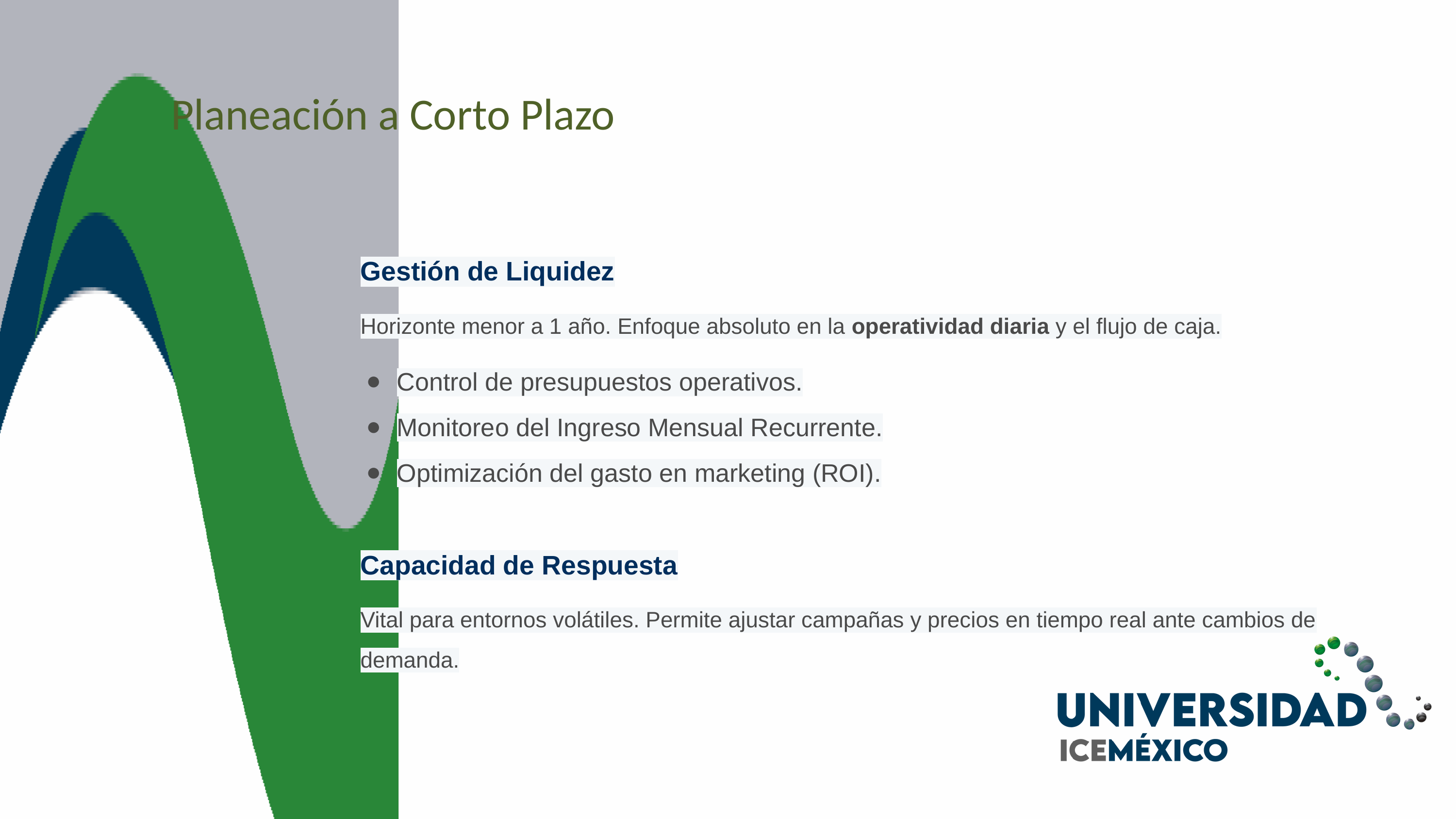

Planeación a Corto Plazo

Gestión de Liquidez
Horizonte menor a 1 año. Enfoque absoluto en la operatividad diaria y el flujo de caja.
Control de presupuestos operativos.
Monitoreo del Ingreso Mensual Recurrente.
Optimización del gasto en marketing (ROI).

Capacidad de Respuesta
Vital para entornos volátiles. Permite ajustar campañas y precios en tiempo real ante cambios de demanda.